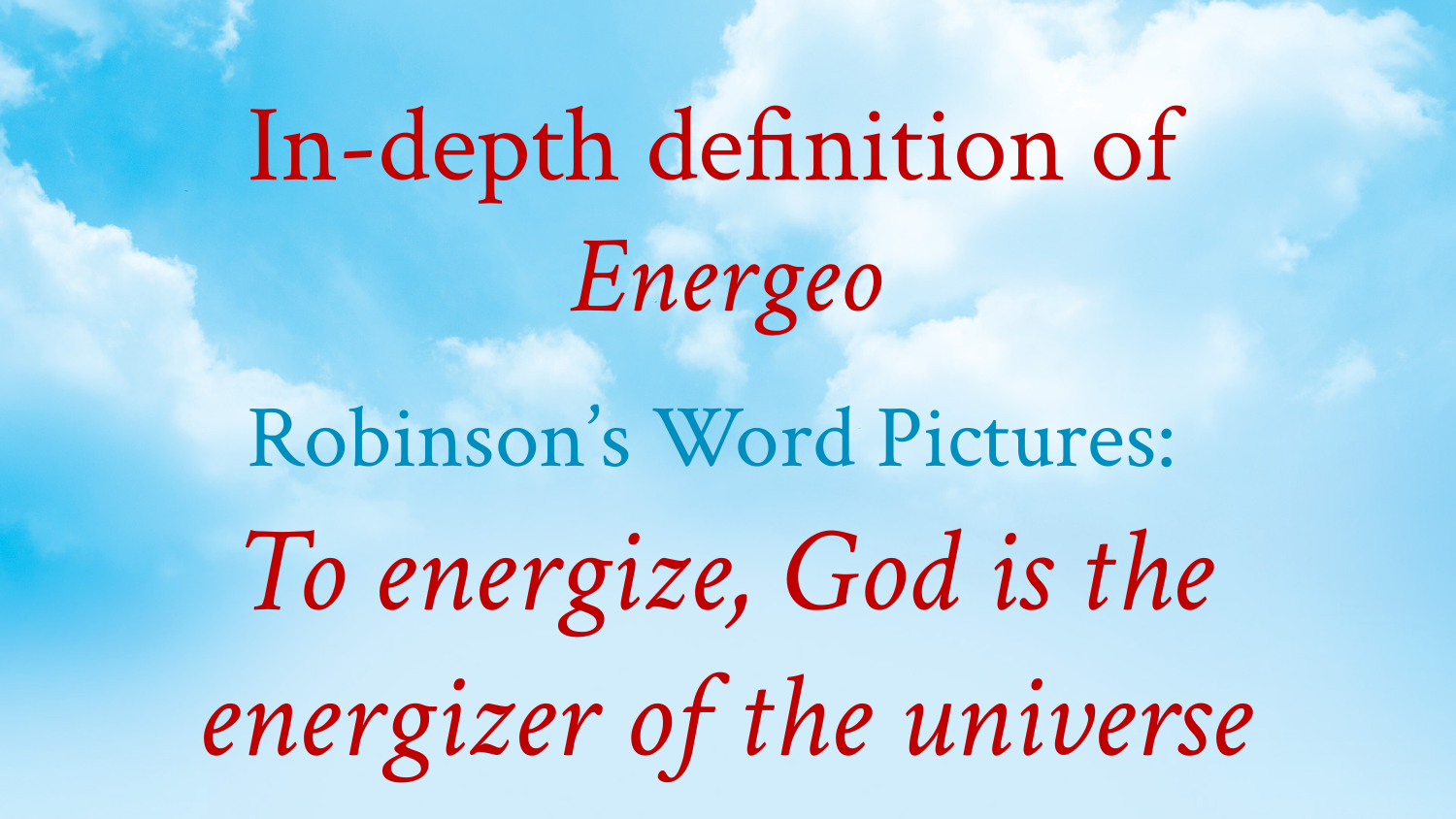

In-depth definition of  Energeo
Robinson’s Word Pictures: 
To energize, God is the energizer of the universe